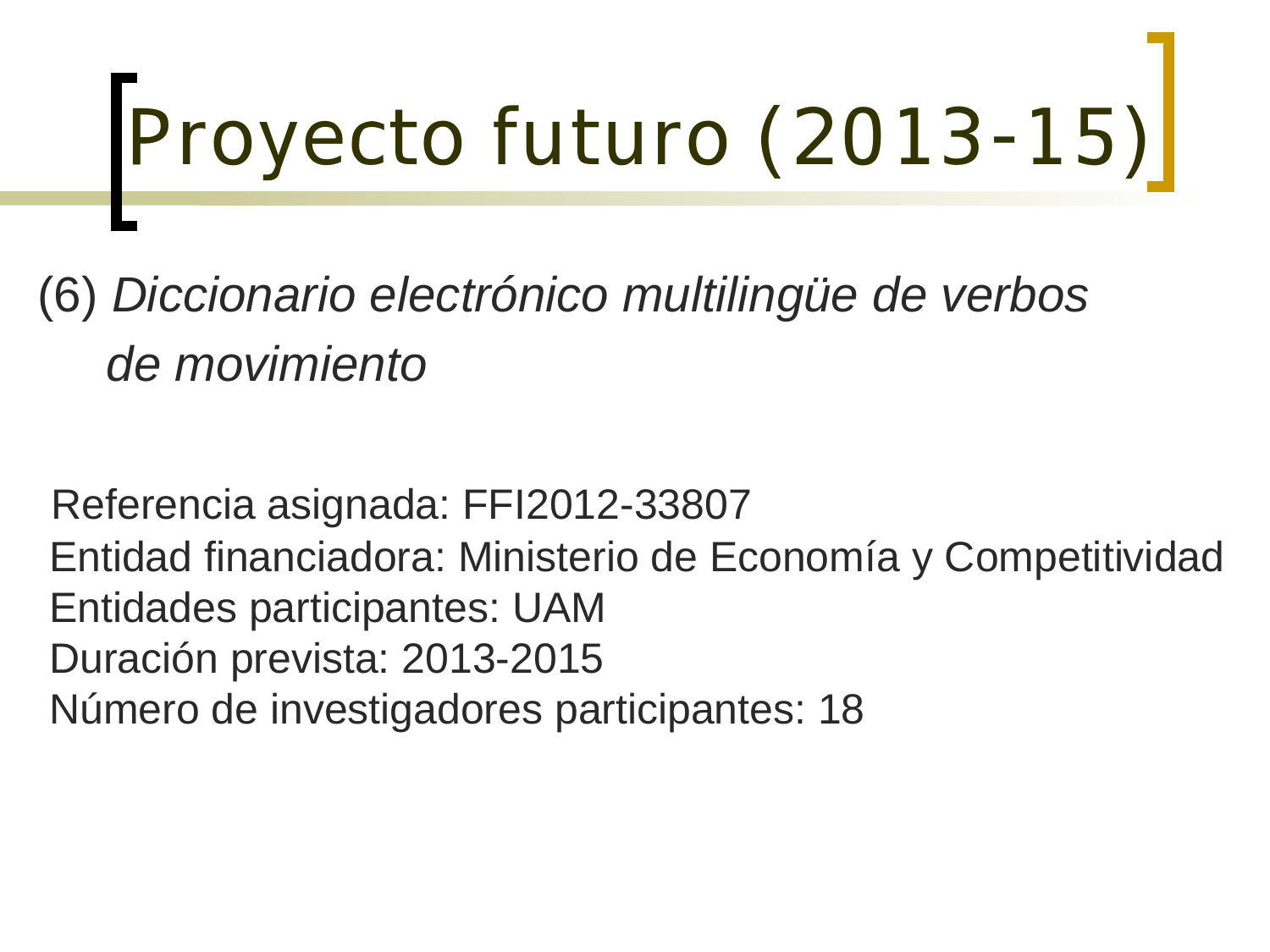

# Proyecto futuro (2013-15)
(6) Diccionario electrónico multilingüe de verbos
     de movimiento

 Referencia asignada: FFI2012-33807
 Entidad financiadora: Ministerio de Economía y Competitividad
 Entidades participantes: UAM
 Duración prevista: 2013-2015
 Número de investigadores participantes: 18